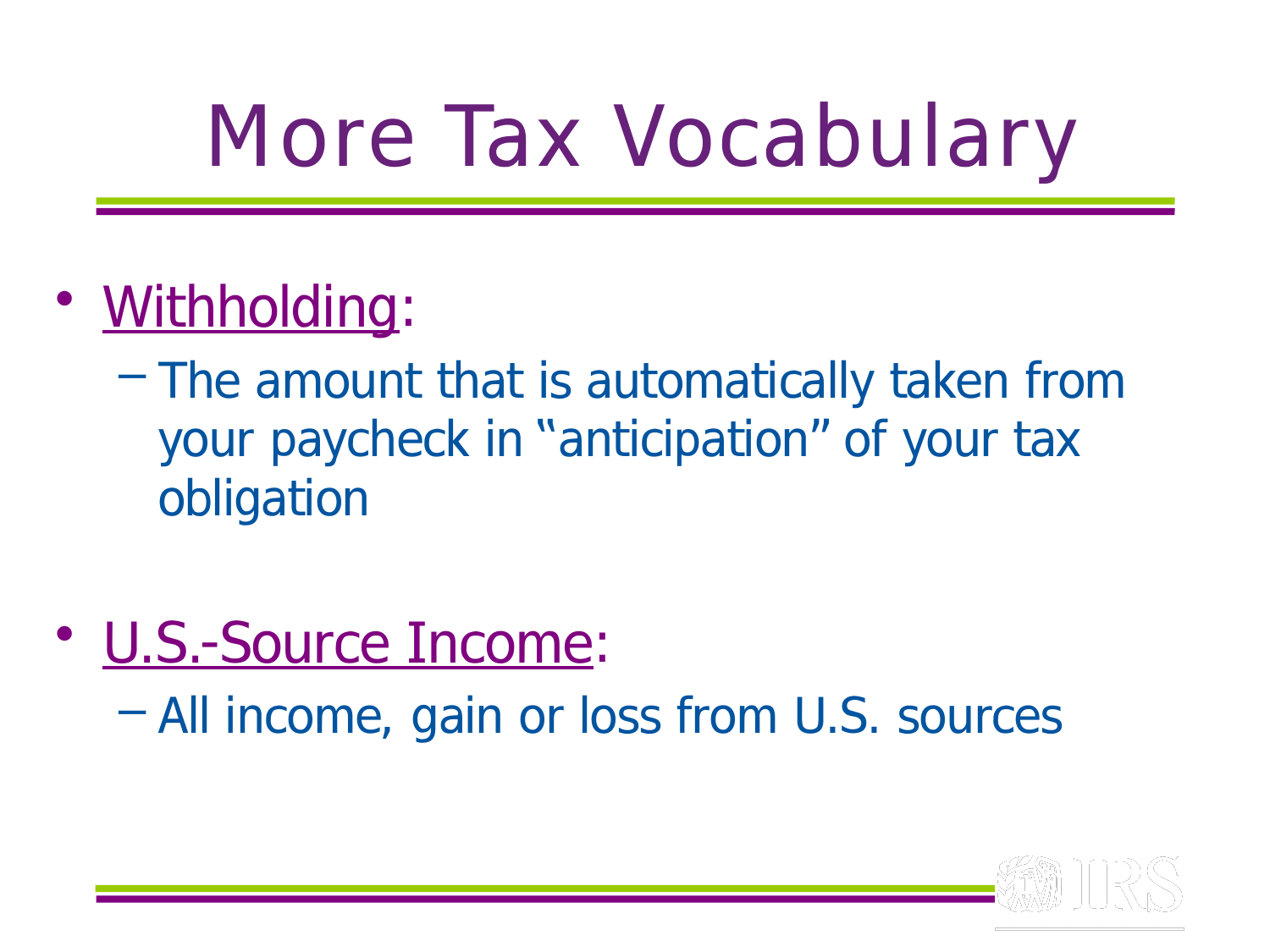

# More Tax Vocabulary
Withholding:
The amount that is automatically taken from your paycheck in “anticipation” of your tax obligation

U.S.-Source Income:
All income, gain or loss from U.S. sources